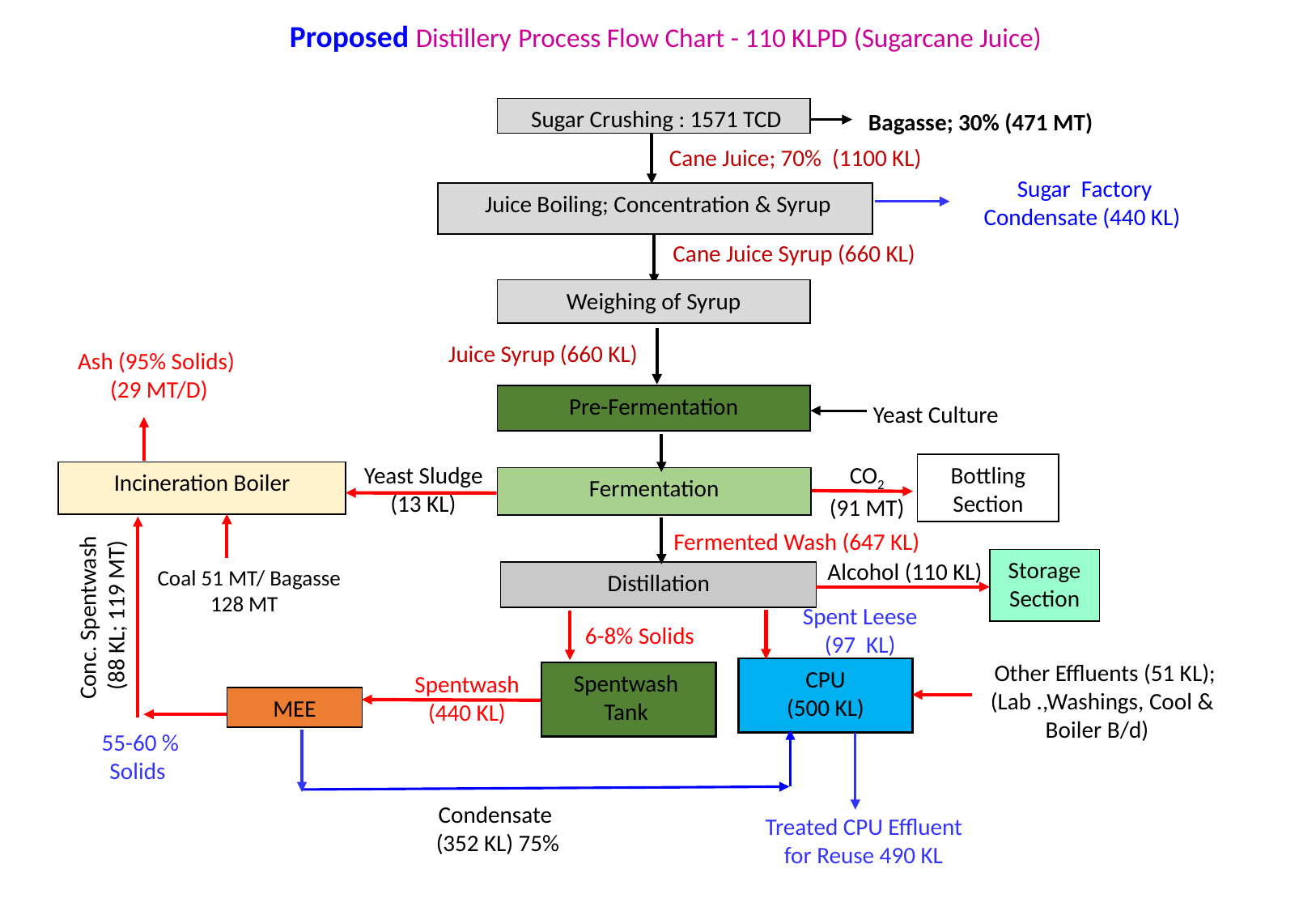

Proposed Distillery Process Flow Chart - 110 KLPD (Sugarcane Juice)
 Sugar Crushing : 1571 TCD

Weighing of Syrup
Pre-Fermentation
Yeast Culture
Yeast Sludge
(13 KL)
CO2
(91 MT)
Fermentation

Storage Section
Alcohol (110 KL)
Distillation

Spent Leese
(97  KL)
  Other Effluents (51 KL);
 (Lab .,Washings, Cool & Boiler B/d)
CPU
(500 KL)
Spentwash
Tank
Spentwash
(440 KL)
MEE
Condensate
(352 KL) 75%
Fermented Wash (647 KL)
Bagasse; 30% (471 MT)
Cane Juice; 70%  (1100 KL)
Sugar  Factory Condensate (440 KL)
 Juice Boiling; Concentration & Syrup

Cane Juice Syrup (660 KL)
Juice Syrup (660 KL)
Ash (95% Solids)
 (29 MT/D)
Bottling Section
Incineration Boiler
Conc. Spentwash
 (88 KL; 119 MT)
 6-8% Solids
55-60 % Solids
Treated CPU Effluent
for Reuse 490 KL
Coal 51 MT/ Bagasse 128 MT